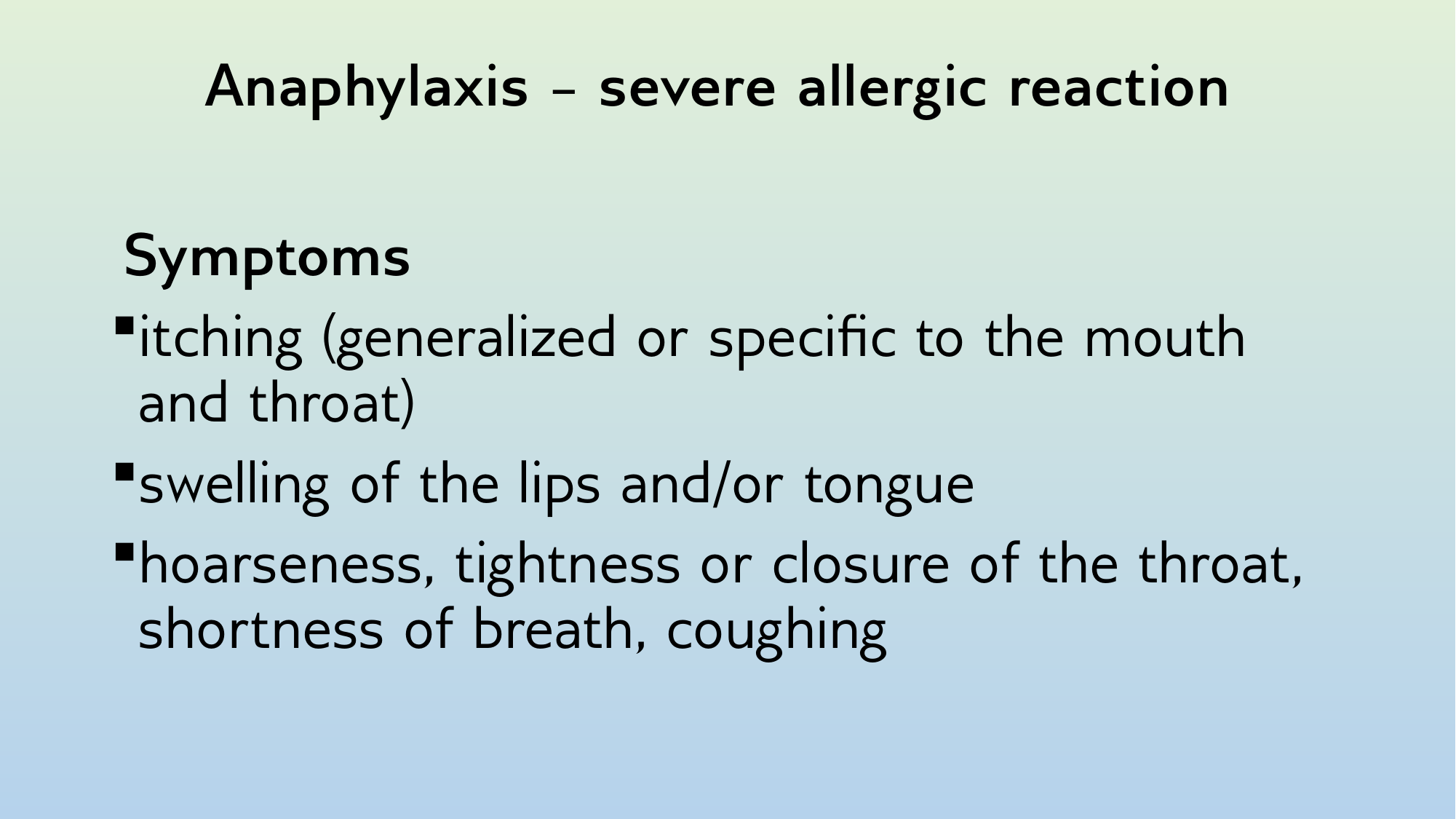

# Anaphylaxis – severe allergic reaction
 Symptoms
itching (generalized or specific to the mouth and throat)
swelling of the lips and/or tongue
hoarseness, tightness or closure of the throat, shortness of breath, coughing